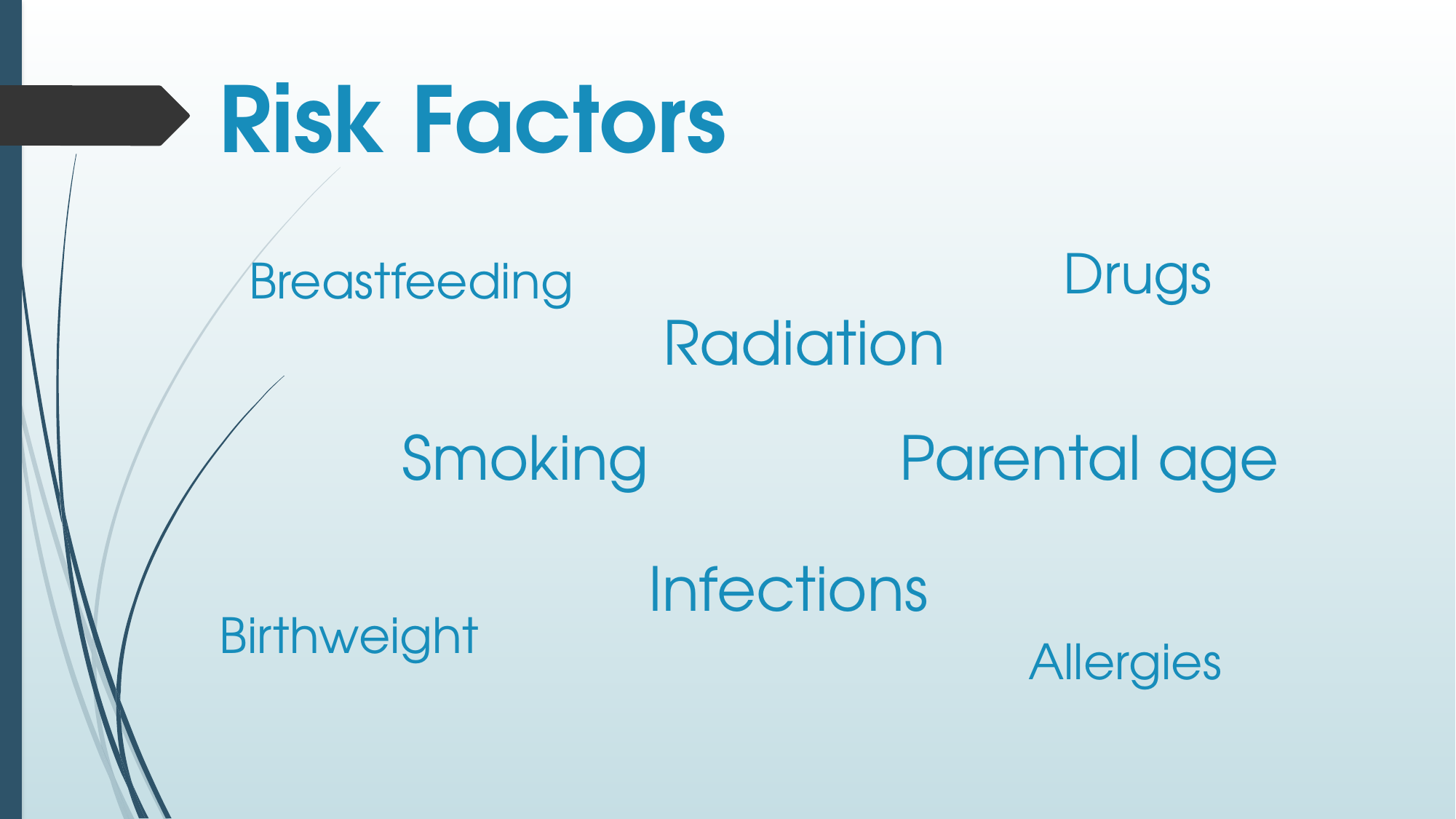

# Risk Factors
Drugs
Breastfeeding
Radiation
Smoking
Parental age
Infections
Birthweight
Allergies